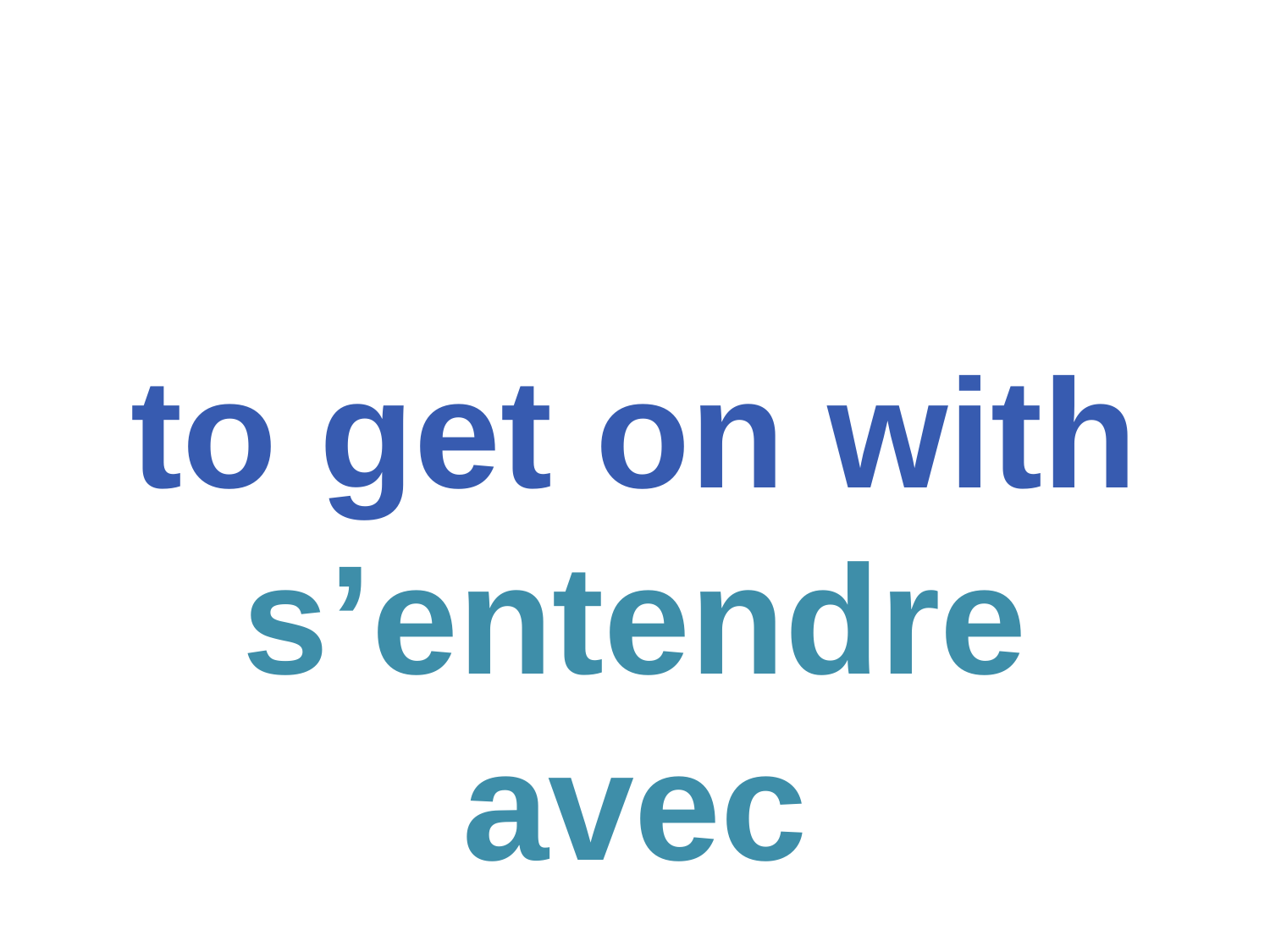

#
to get on with
s’entendre avec